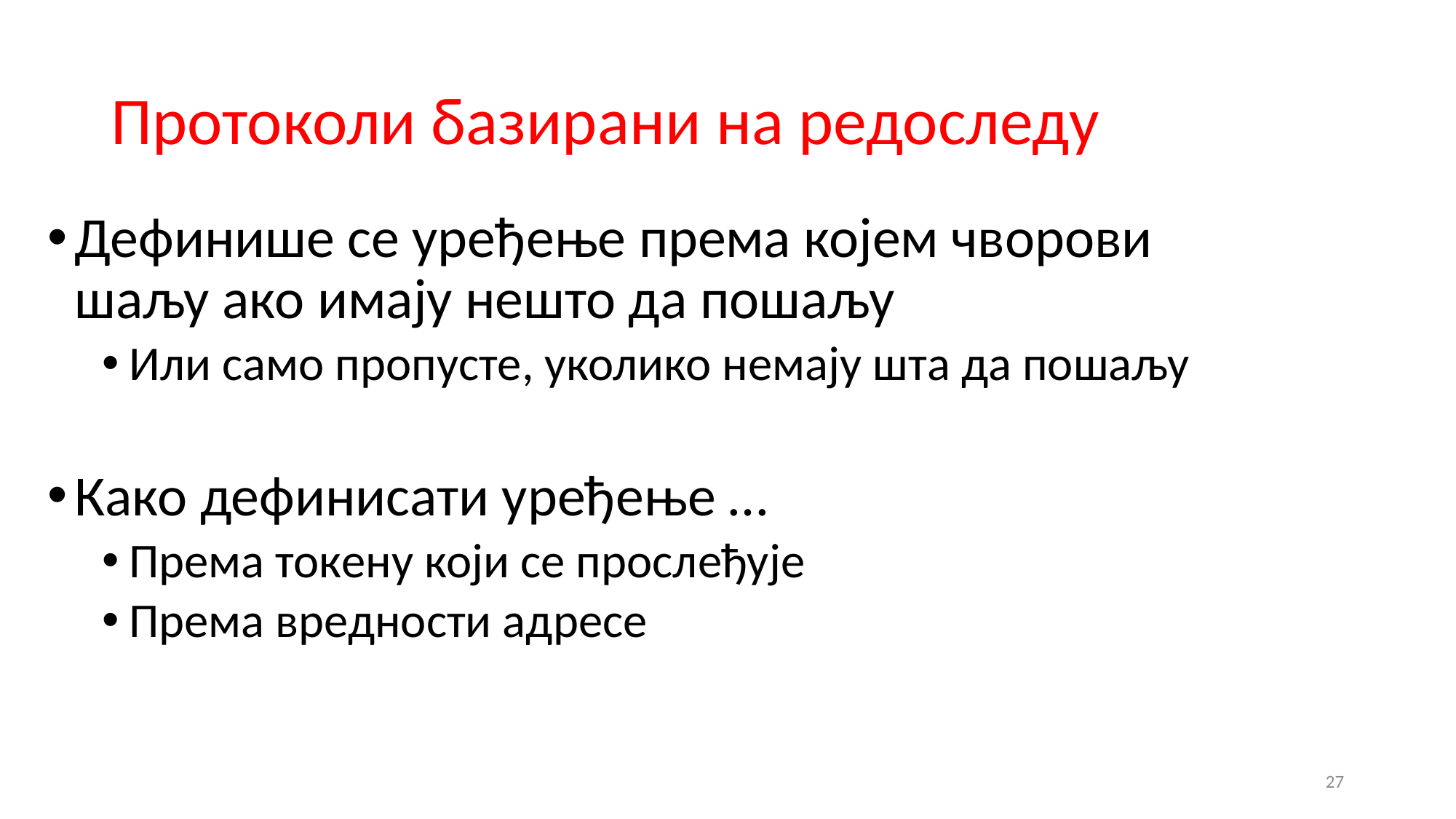

# Протоколи базирани на редоследу
Дефинише се уређење према којем чворови шаљу ако имају нешто да пошаљу
Или само пропусте, уколико немају шта да пошаљу

Како дефинисати уређење …
Према токену који се прослеђује
Према вредности адресе
27